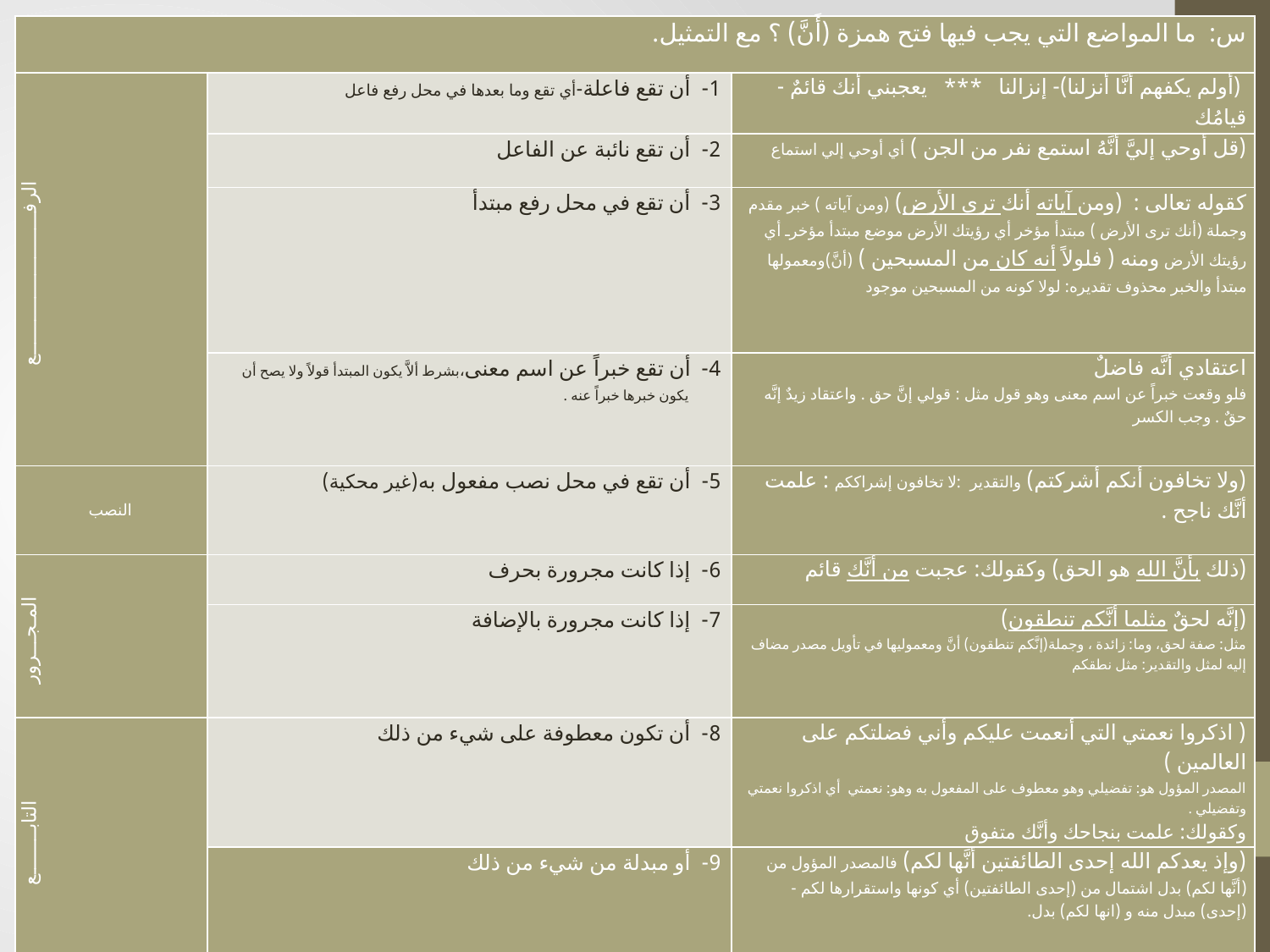

| س: ما المواضع التي يجب فيها فتح همزة (أَنَّ) ؟ مع التمثيل. |  |  |
| --- | --- | --- |
| الرفـــــــــــــــــــــــــع | 1- أن تقع فاعلة-أي تقع وما بعدها في محل رفع فاعل | (أولم يكفهم أنَّا أنزلنا)- إنزالنا \*\*\* يعجبني أنك قائمٌ - قيامُك |
|  | 2- أن تقع نائبة عن الفاعل | (قل أوحي إليَّ أنَّهُ استمع نفر من الجن ) أي أوحي إلي استماع |
|  | 3- أن تقع في محل رفع مبتدأ | كقوله تعالى : (ومن آياته أنك ترى الأرض) (ومن آياته ) خبر مقدم وجملة (أنك ترى الأرض ) مبتدأ مؤخر أي رؤيتك الأرض موضع مبتدأ مؤخرـ أي رؤيتك الأرض ومنه ( فلولاً أنه كان من المسبحين ) (أنَّ)ومعمولها مبتدأ والخبر محذوف تقديره: لولا كونه من المسبحين موجود |
|  | 4- أن تقع خبراً عن اسم معنى،بشرط ألاَّ يكون المبتدأ قولاً ولا يصح أن يكون خبرها خبراً عنه . | اعتقادي أنَّه فاضلٌ فلو وقعت خبراً عن اسم معنى وهو قول مثل : قولي إنَّ حق . واعتقاد زيدٌ إنَّه حقٌ . وجب الكسر |
| النصب | 5- أن تقع في محل نصب مفعول به(غير محكية) | (ولا تخافون أنكم أشركتم) والتقدير: لا تخافون إشراككم : علمت أنَّك ناجح . |
| المـجـــرور | 6- إذا كانت مجرورة بحرف | (ذلك بأنَّ الله هو الحق) وكقولك: عجبت من أنَّك قائم |
|  | 7- إذا كانت مجرورة بالإضافة | (إنَّه لحقٌ مثلما أنَّكم تنطقون) مثل: صفة لحق، وما: زائدة ، وجملة(إنَّكم تنطقون) أنَّ ومعموليها في تأويل مصدر مضاف إليه لمثل والتقدير: مثل نطقكم |
| التابــــــــع | 8- أن تكون معطوفة على شيء من ذلك | ( اذكروا نعمتي التي أنعمت عليكم وأني فضلتكم على العالمين ) المصدر المؤول هو: تفضيلي وهو معطوف على المفعول به وهو: نعمتي أي اذكروا نعمتي وتفضيلي . وكقولك: علمت بنجاحك وأنَّك متفوق |
|  | 9- أو مبدلة من شيء من ذلك | (وإذ يعدكم الله إحدى الطائفتين أنَّها لكم) فالمصدر المؤول من (أنَّها لكم) بدل اشتمال من (إحدى الطائفتين) أي كونها واستقرارها لكم - (إحدى) مبدل منه و (انها لكم) بدل. |